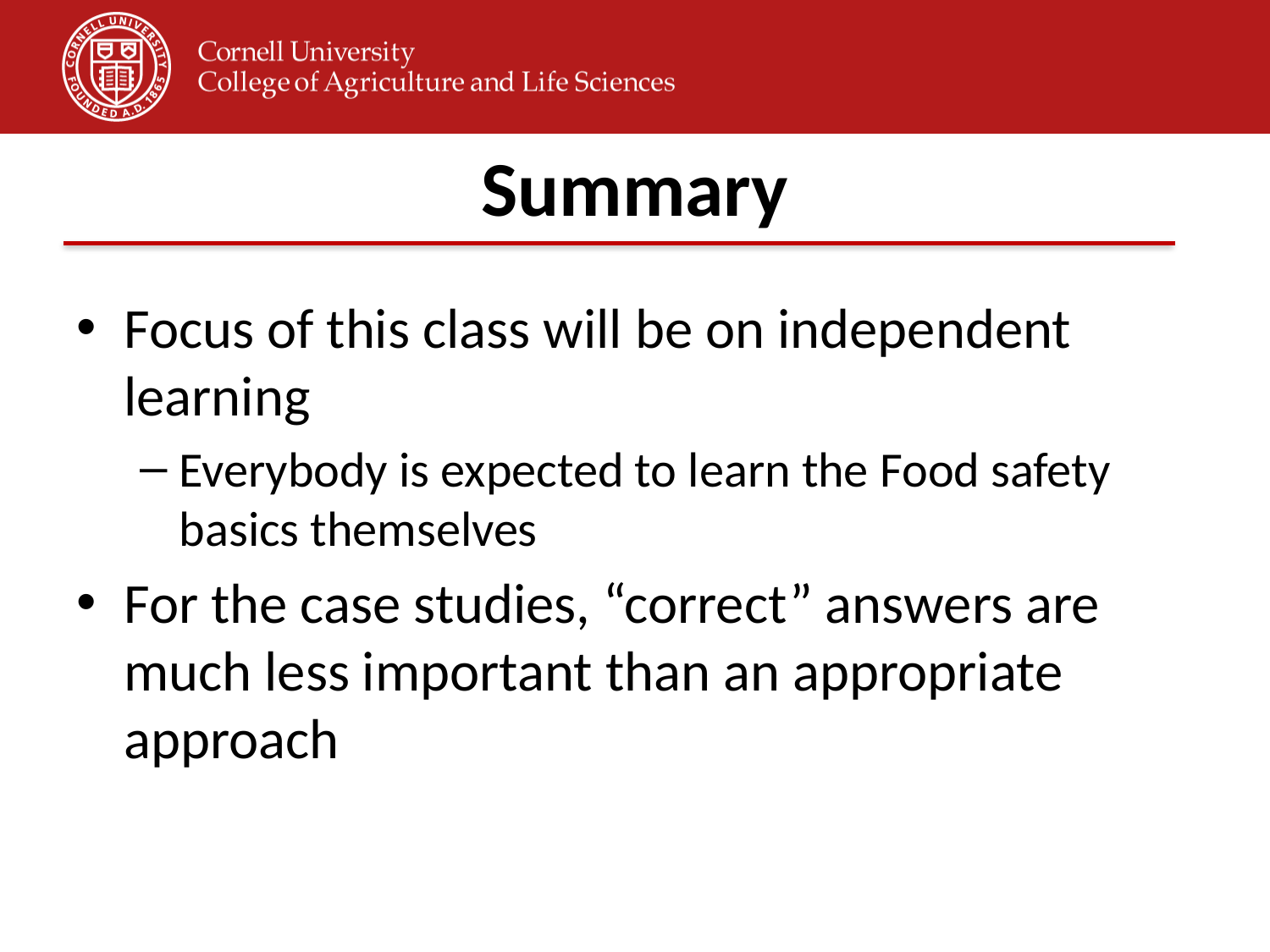

# Summary
Focus of this class will be on independent learning
Everybody is expected to learn the Food safety basics themselves
For the case studies, “correct” answers are much less important than an appropriate approach